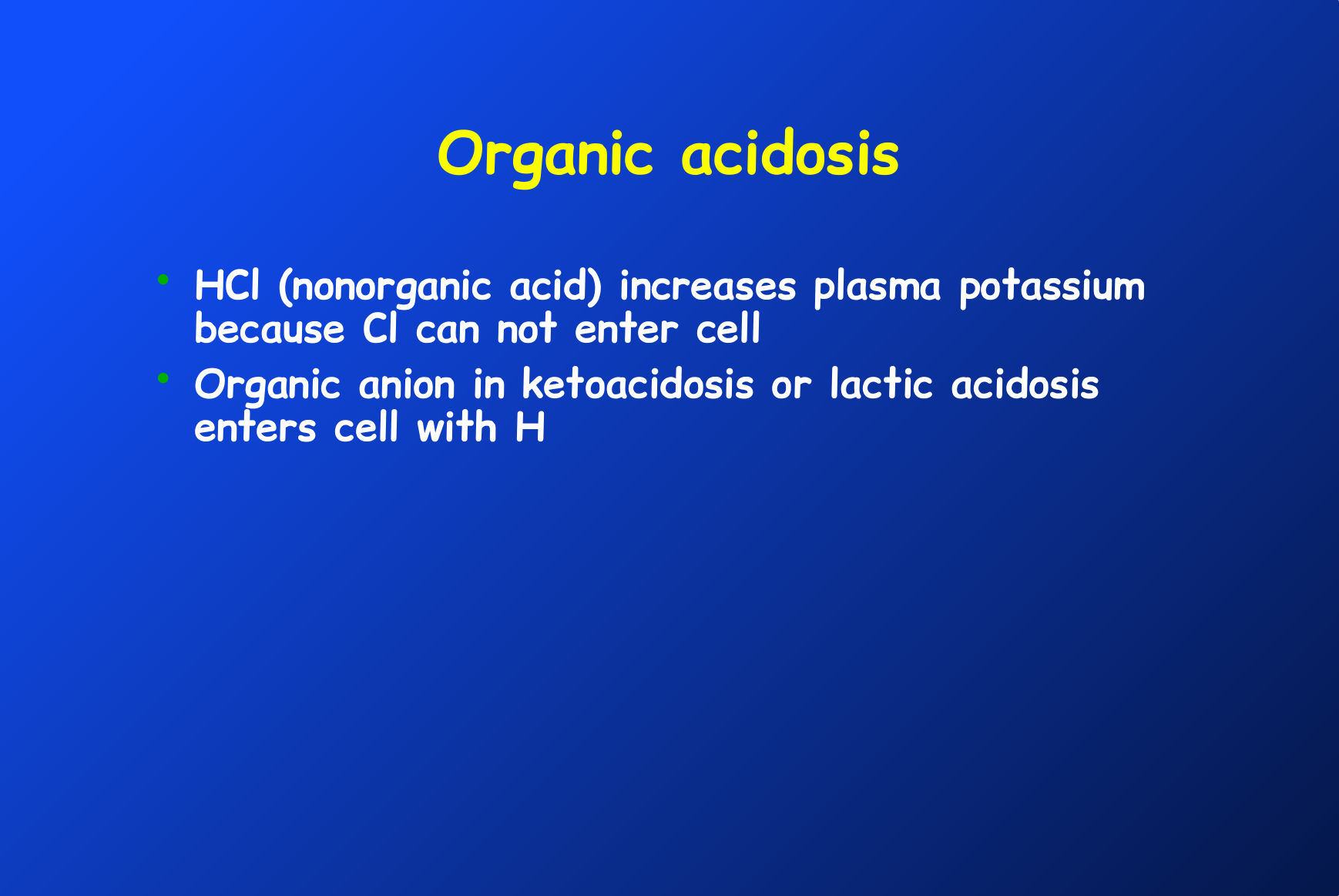

# Organic acidosis
HCl (nonorganic acid) increases plasma potassium because Cl can not enter cell
Organic anion in ketoacidosis or lactic acidosis enters cell with H